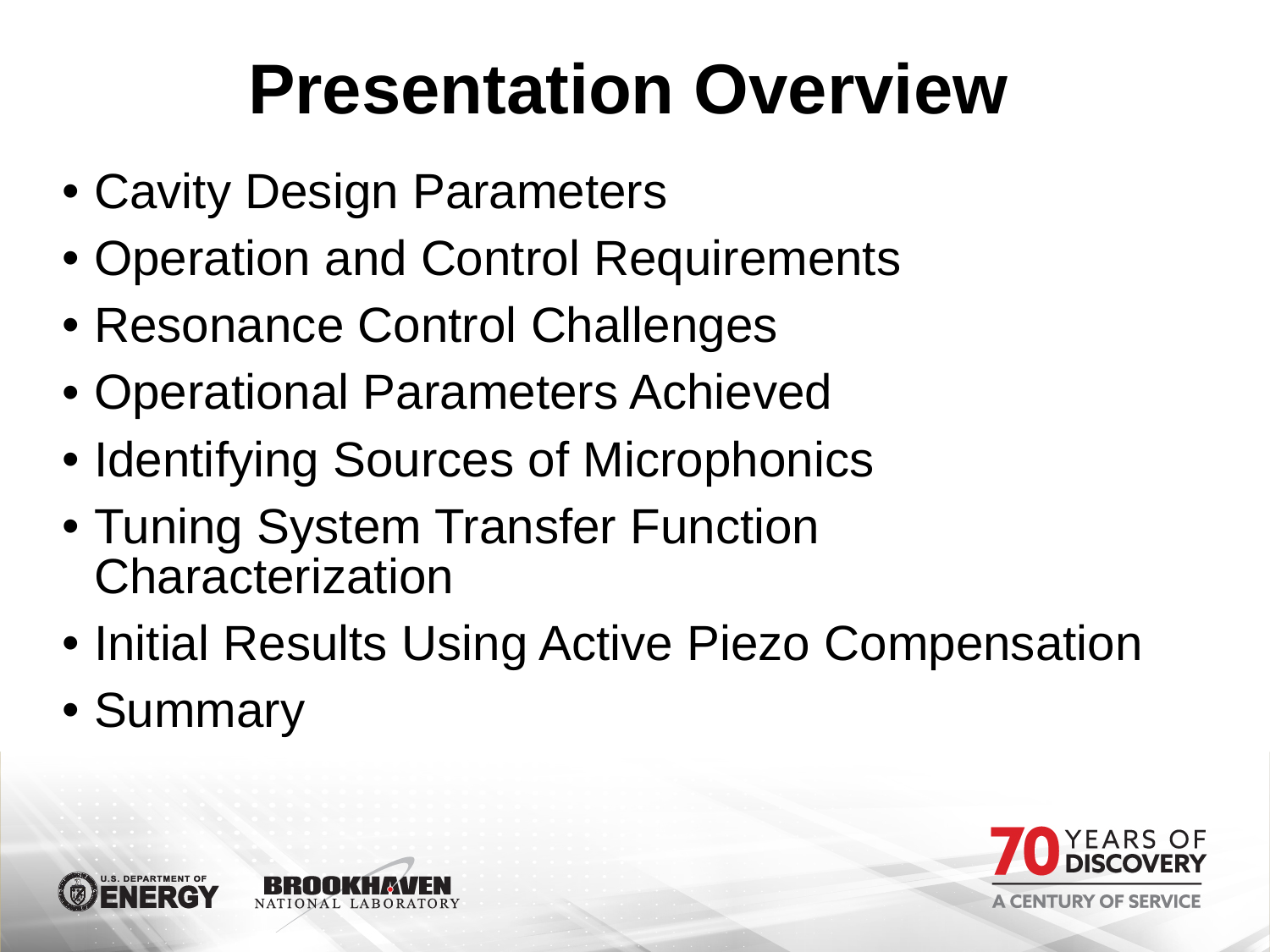

# Presentation Overview
Cavity Design Parameters
Operation and Control Requirements
Resonance Control Challenges
Operational Parameters Achieved
Identifying Sources of Microphonics
Tuning System Transfer Function Characterization
Initial Results Using Active Piezo Compensation
Summary